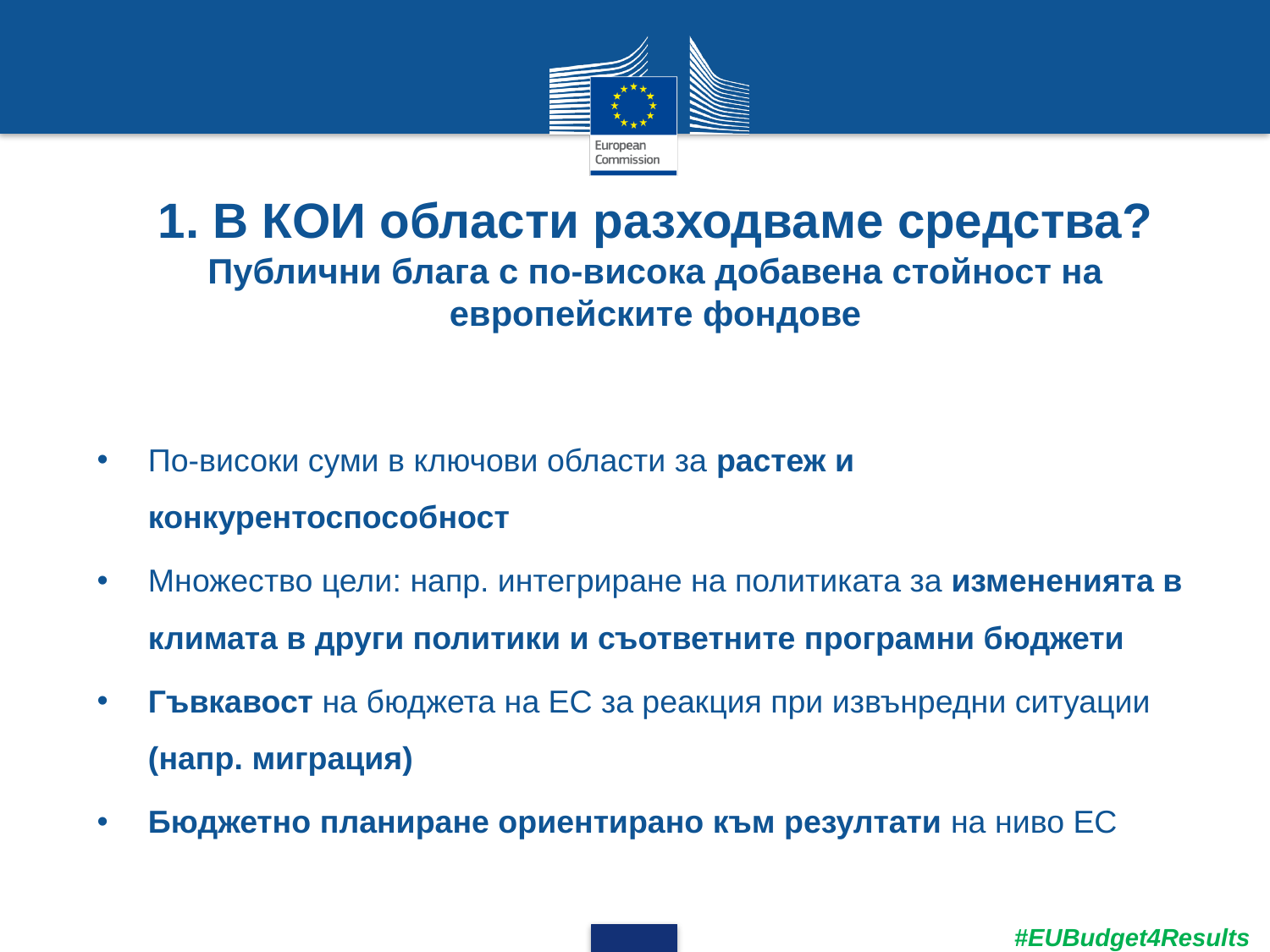

# 1. В КОИ области разходваме средства? Публични блага с по-висока добавена стойност на европейските фондове

По-високи суми в ключови области за растеж и конкурентоспособност
Множество цели: напр. интегриране на политиката за измененията в климата в други политики и съответните програмни бюджети
Гъвкавост на бюджета на ЕС за реакция при извънредни ситуации (напр. миграция)
Бюджетно планиране ориентирано към резултати на ниво ЕС

#EUBudget4Results